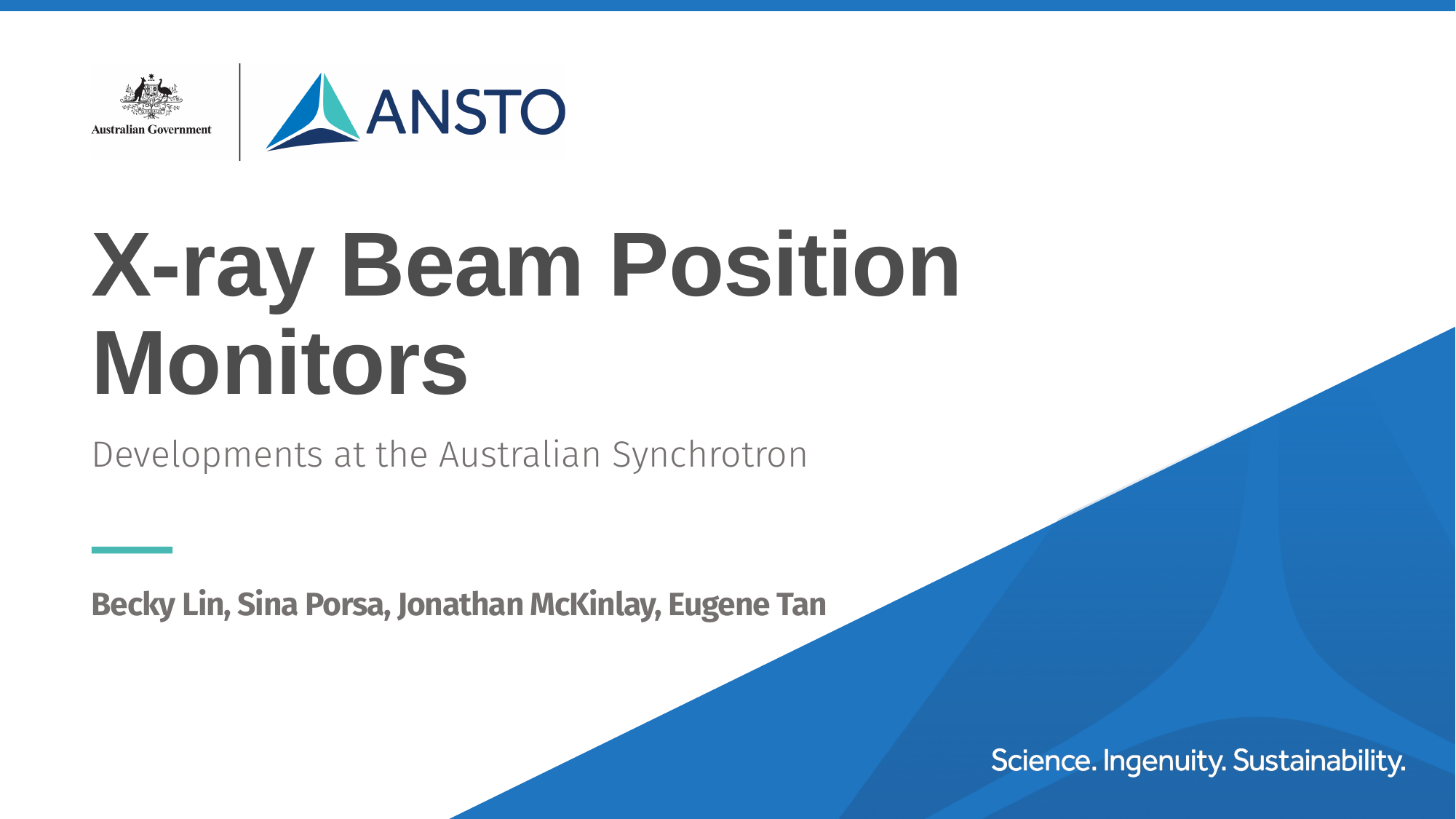

# X-ray Beam Position Monitors
Developments at the Australian Synchrotron

Becky Lin, Sina Porsa, Jonathan McKinlay, Eugene Tan